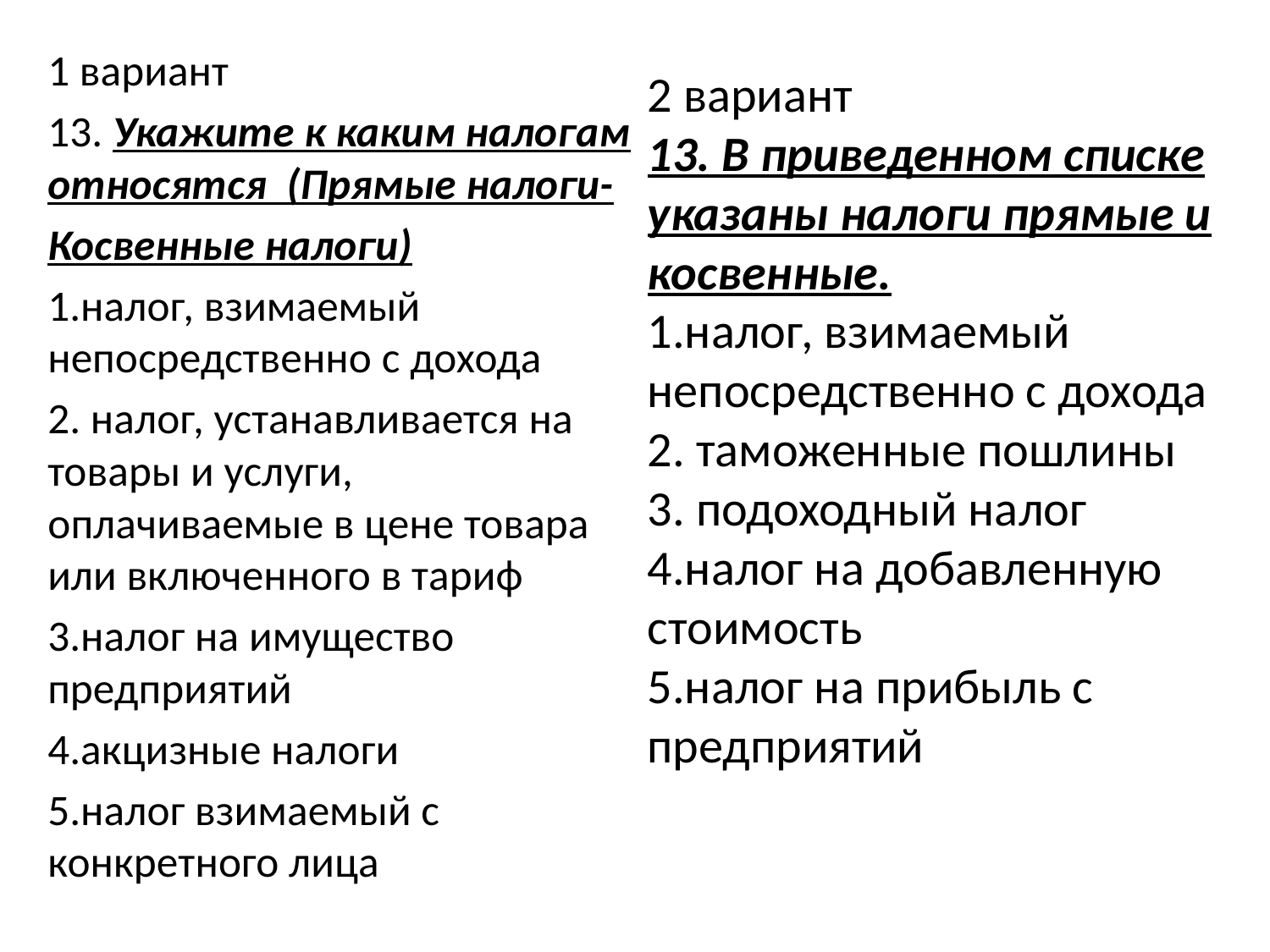

1 вариант
13. Укажите к каким налогам относятся  (Прямые налоги-
Косвенные налоги)
1.налог, взимаемый непосредственно с дохода
2. налог, устанавливается на товары и услуги, оплачиваемые в цене товара или включенного в тариф
3.налог на имущество предприятий
4.акцизные налоги
5.налог взимаемый с конкретного лица
2 вариант
13. В приведенном списке указаны налоги прямые и косвенные.
1.налог, взимаемый непосредственно с дохода
2. таможенные пошлины
3. подоходный налог
4.налог на добавленную стоимость
5.налог на прибыль с предприятий